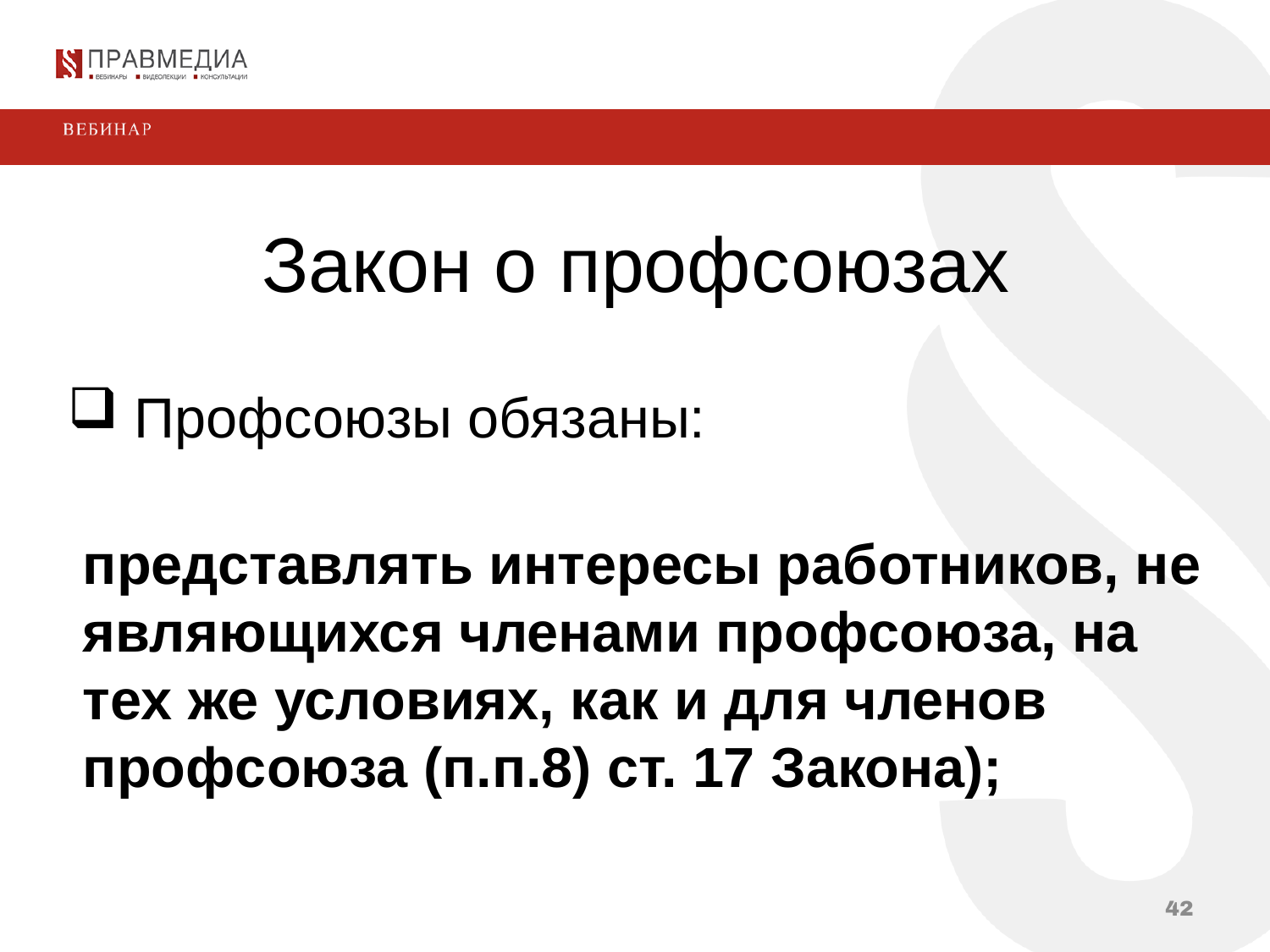

# Закон о профсоюзах

 Профсоюзы обязаны:
представлять интересы работников, не являющихся членами профсоюза, на тех же условиях, как и для членов профсоюза (п.п.8) ст. 17 Закона);
42